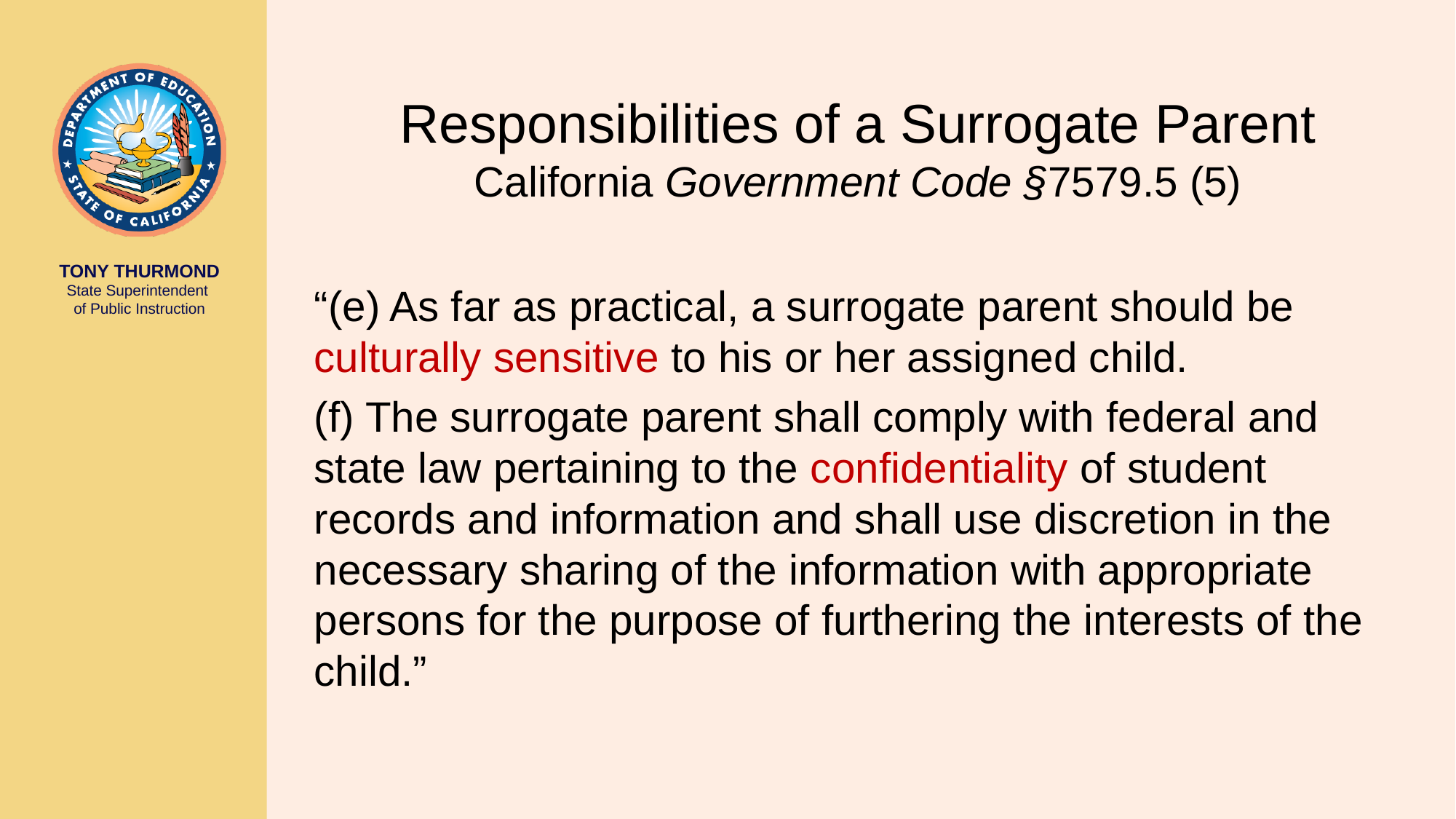

# Responsibilities of a Surrogate Parent California Government Code §7579.5 (5)
“(e) As far as practical, a surrogate parent should be culturally sensitive to his or her assigned child.
(f) The surrogate parent shall comply with federal and state law pertaining to the confidentiality of student records and information and shall use discretion in the necessary sharing of the information with appropriate persons for the purpose of furthering the interests of the child.”